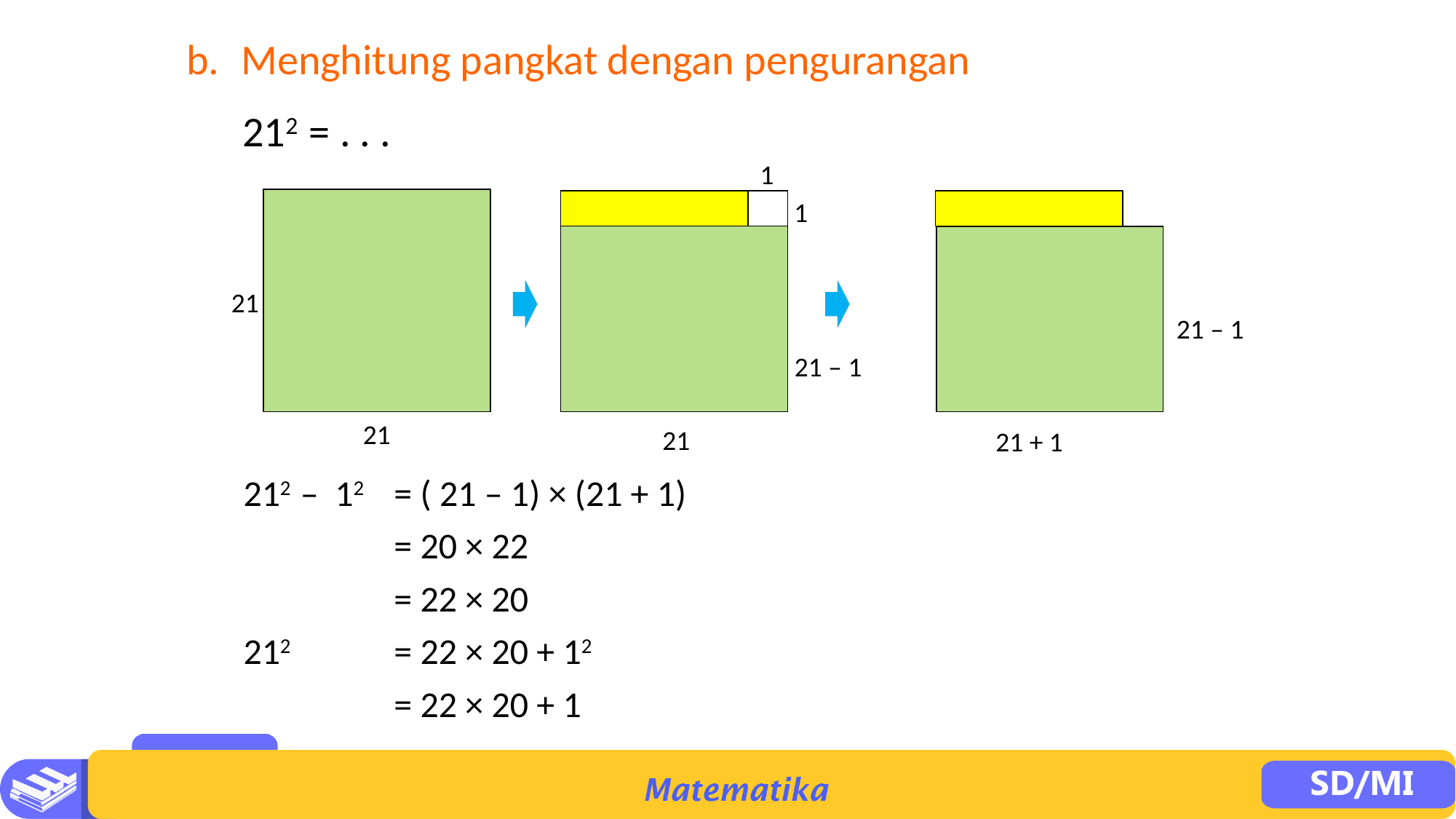

b.	Menghitung pangkat dengan pengurangan
212  = . . .
1

21
21
1

21 – 1
21 – 1
21
21 + 1
212  –  12  	= ( 21 – 1) × (21 + 1)
	= 20 × 22
	= 22 × 20
212  	= 22 × 20 + 12
	= 22 × 20 + 1